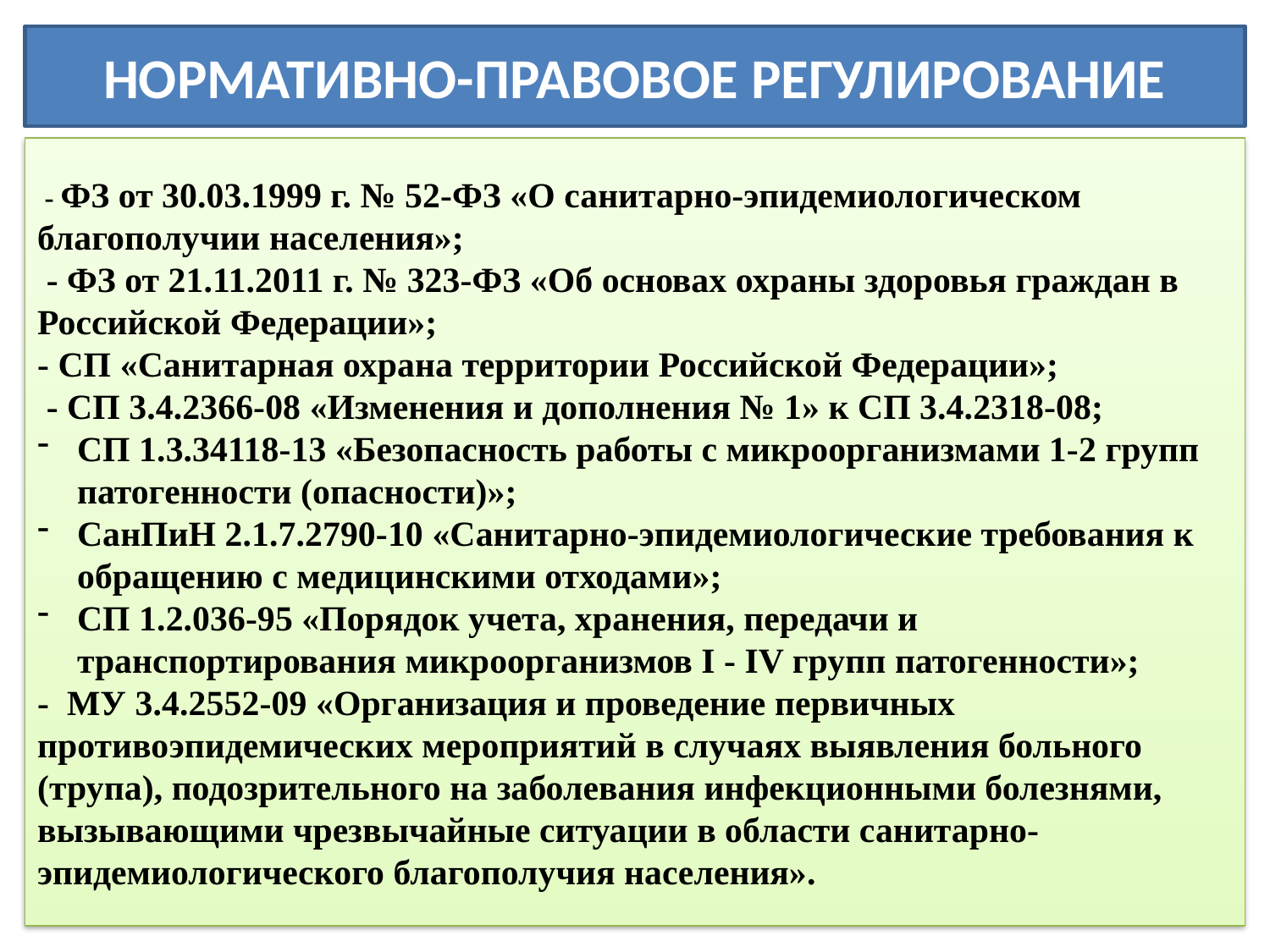

НОРМАТИВНО-ПРАВОВОЕ РЕГУЛИРОВАНИЕ
#
 - ФЗ от 30.03.1999 г. № 52-ФЗ «О санитарно-эпидемиологическом благополучии населения»;
 - ФЗ от 21.11.2011 г. № 323-ФЗ «Об основах охраны здоровья граждан в Российской Федерации»;
- СП «Санитарная охрана территории Российской Федерации»;
 - СП 3.4.2366-08 «Изменения и дополнения № 1» к СП 3.4.2318-08;
СП 1.3.34118-13 «Безопасность работы с микроорганизмами 1-2 групп патогенности (опасности)»;
СанПиН 2.1.7.2790-10 «Санитарно-эпидемиологические требования к обращению с медицинскими отходами»;
СП 1.2.036-95 «Порядок учета, хранения, передачи и транспортирования микроорганизмов I - IV групп патогенности»;
-  МУ 3.4.2552-09 «Организация и проведение первичных противоэпидемических мероприятий в случаях выявления больного (трупа), подозрительного на заболевания инфекционными болезнями, вызывающими чрезвычайные ситуации в области санитарно-эпидемиологического благополучия населения».